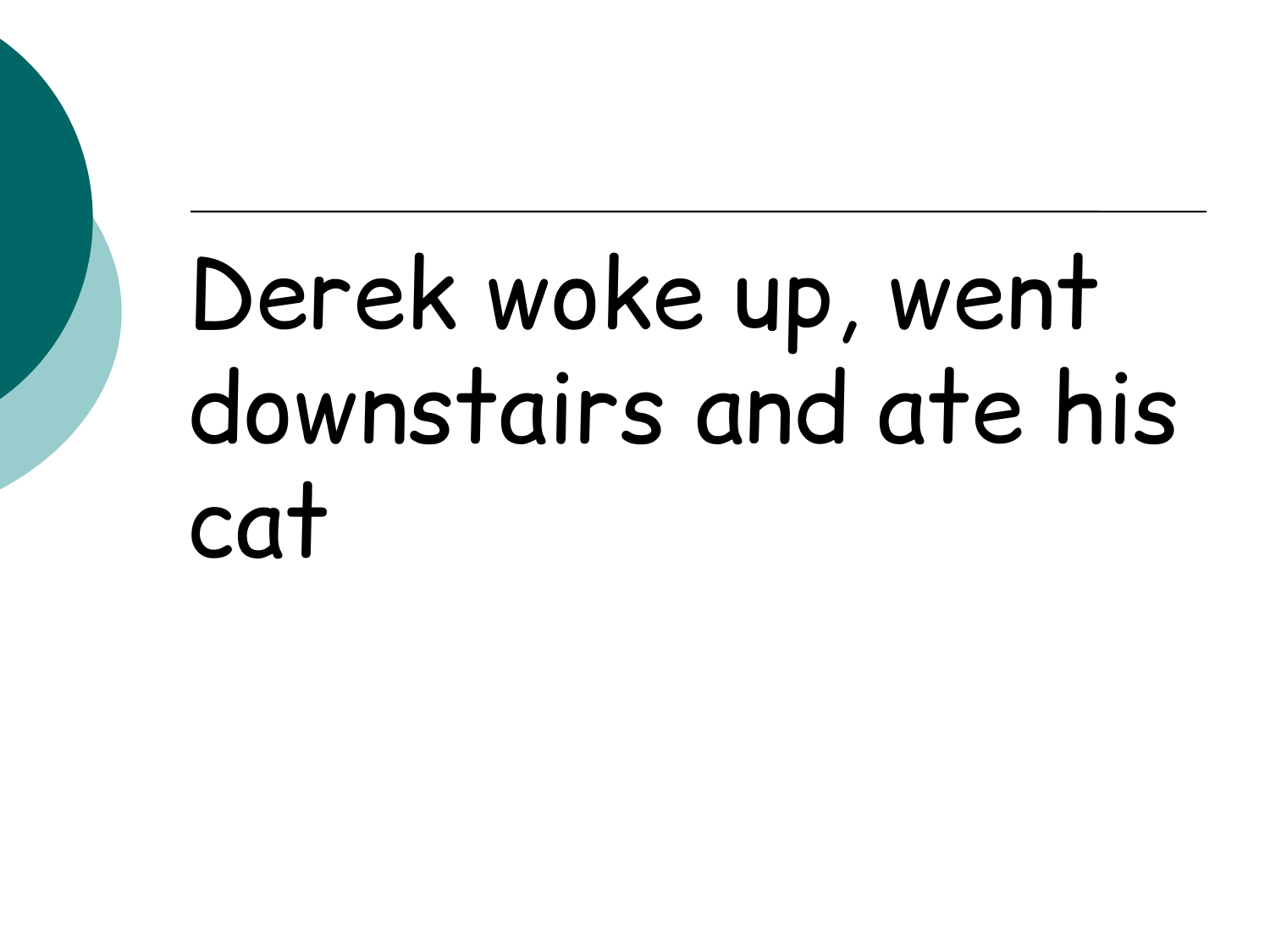

Derek woke up, went downstairs and ate his cat